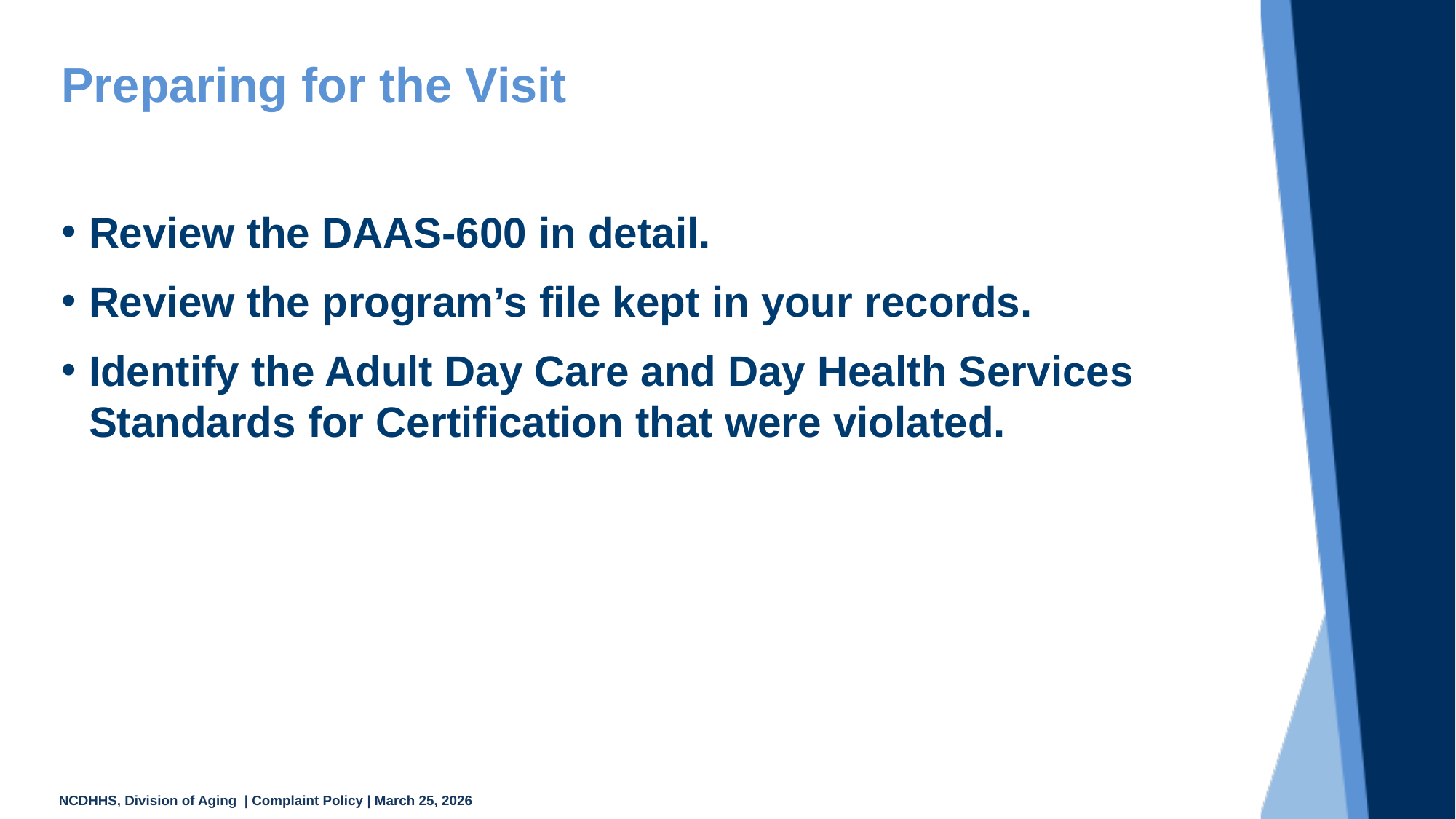

# Preparing for the Visit

Review the DAAS-600 in detail.
Review the program’s file kept in your records.
Identify the Adult Day Care and Day Health Services Standards for Certification that were violated.